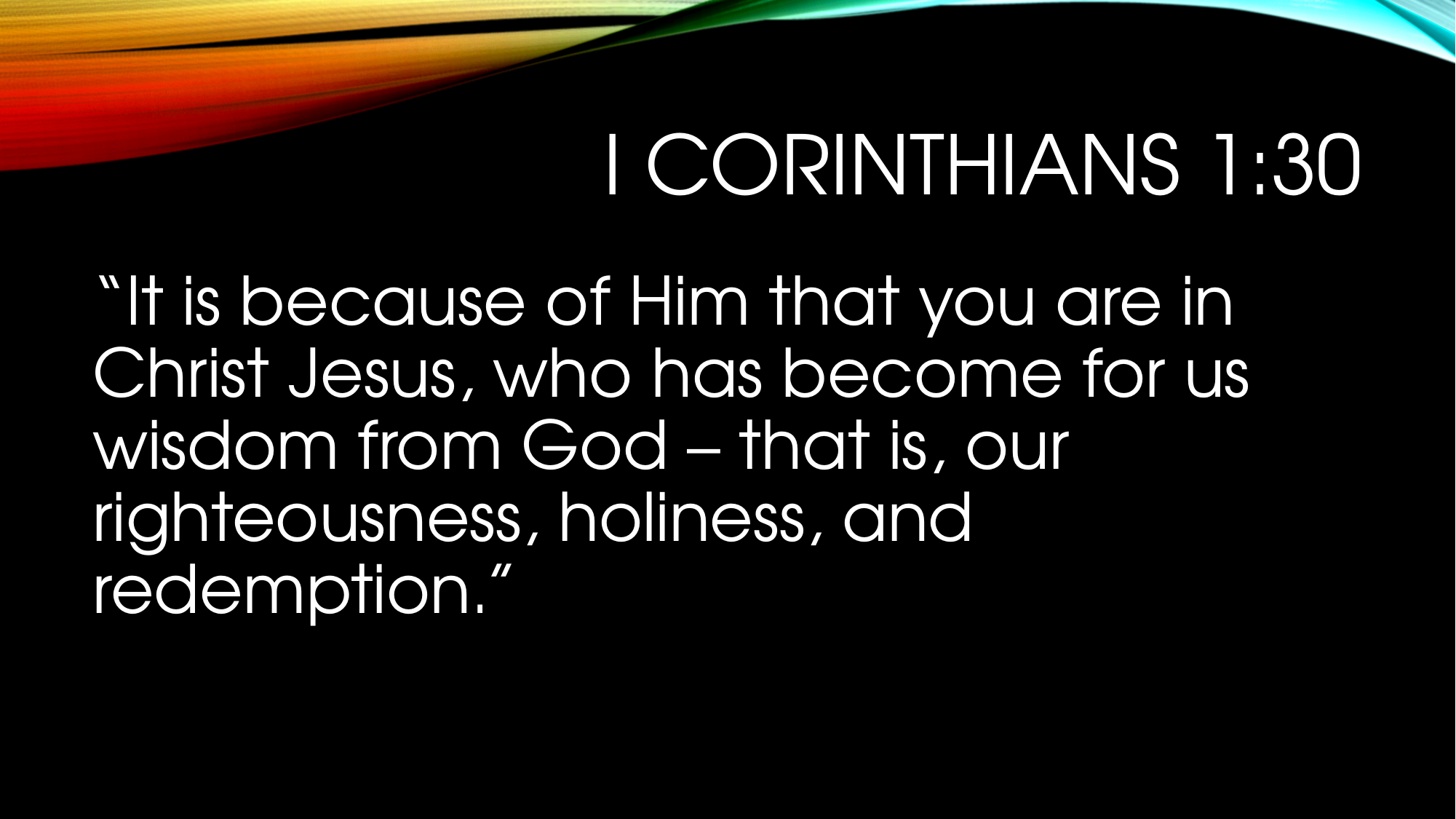

# I Corinthians 1:30
“It is because of Him that you are in Christ Jesus, who has become for us wisdom from God – that is, our righteousness, holiness, and redemption.”